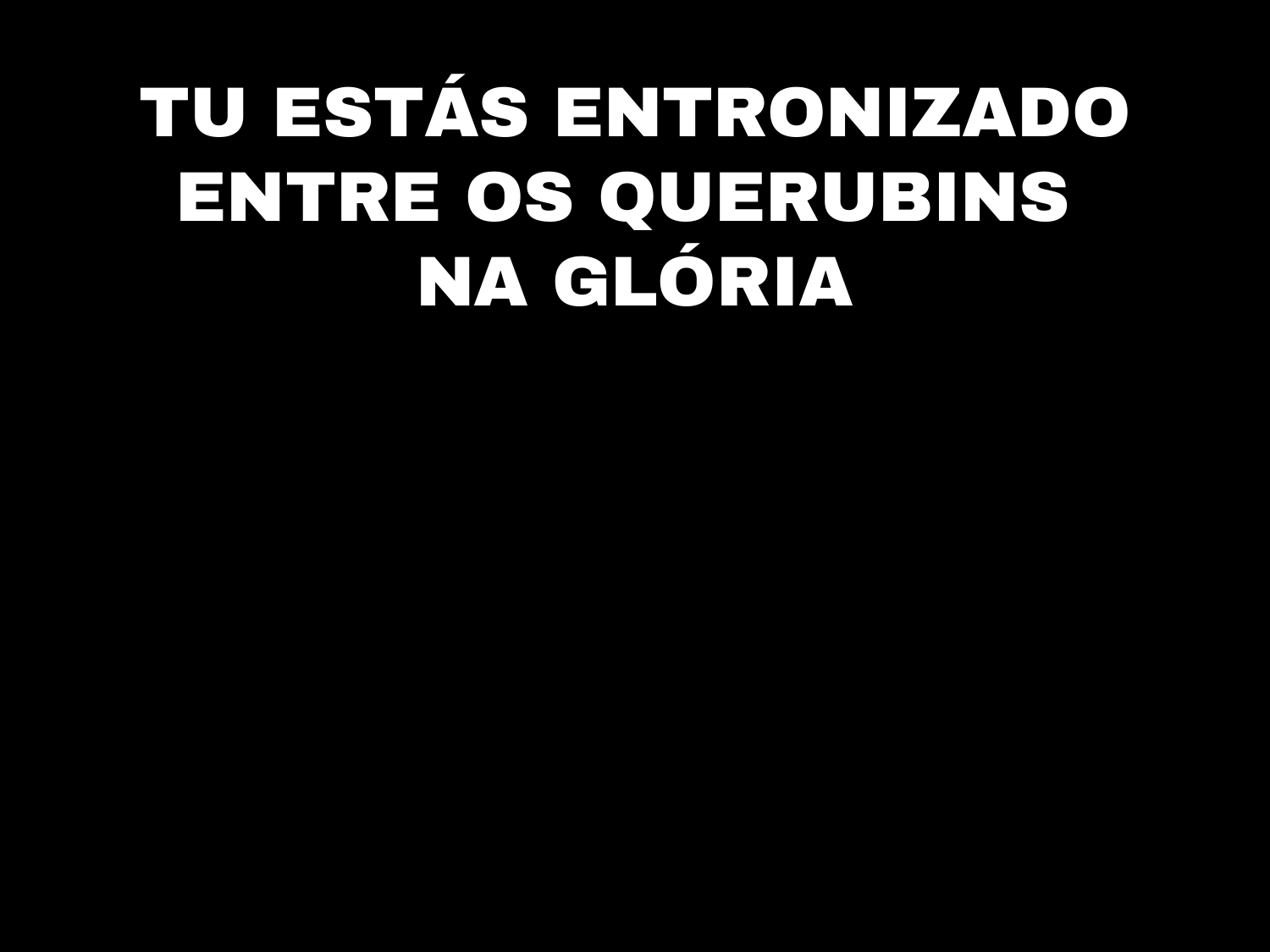

# TU ESTÁS ENTRONIZADO ENTRE OS QUERUBINS NA GLÓRIA